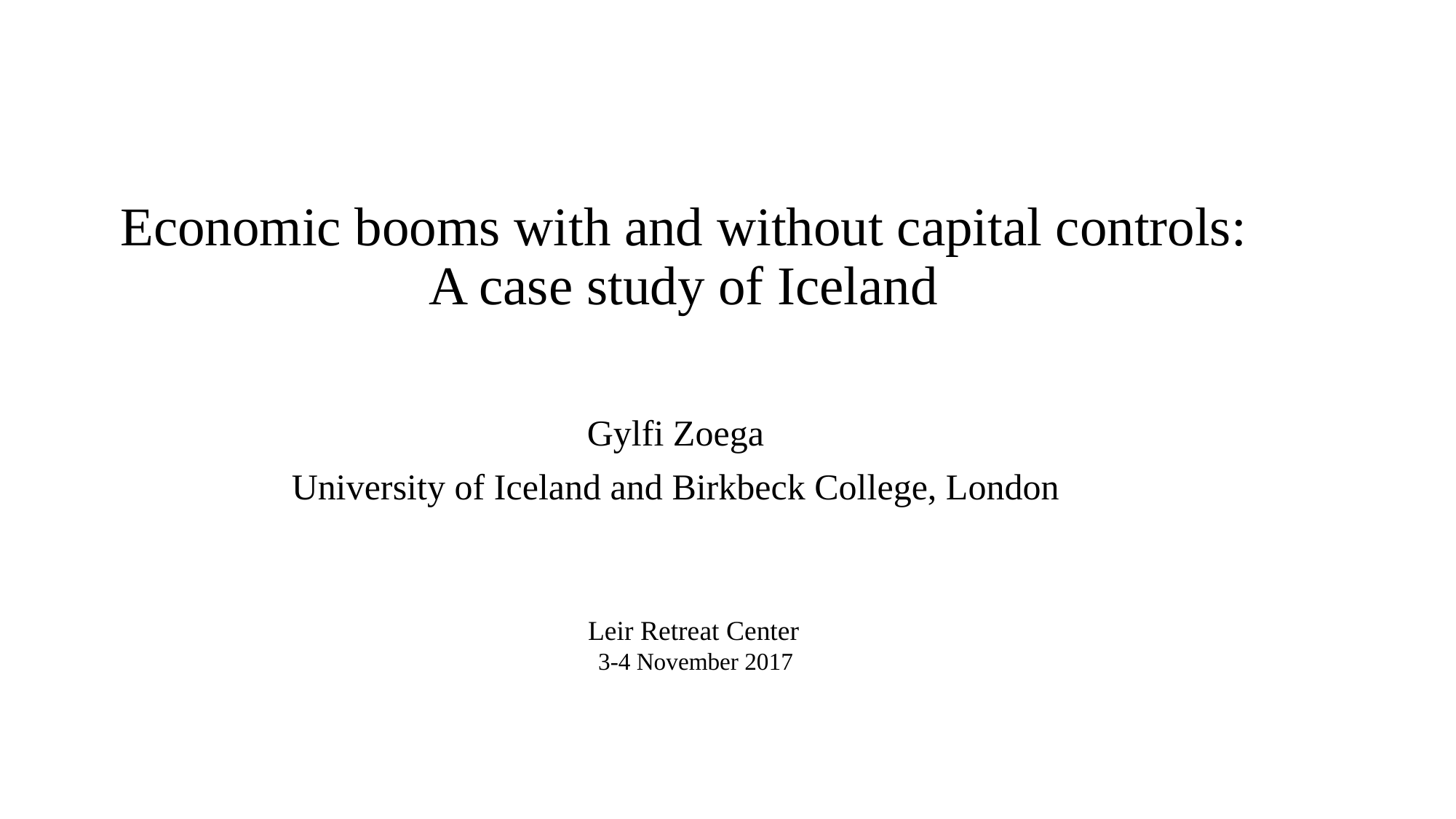

# Economic booms with and without capital controls: A case study of Iceland

Gylfi Zoega
University of Iceland and Birkbeck College, London

  Leir Retreat Center
3-4 November 2017